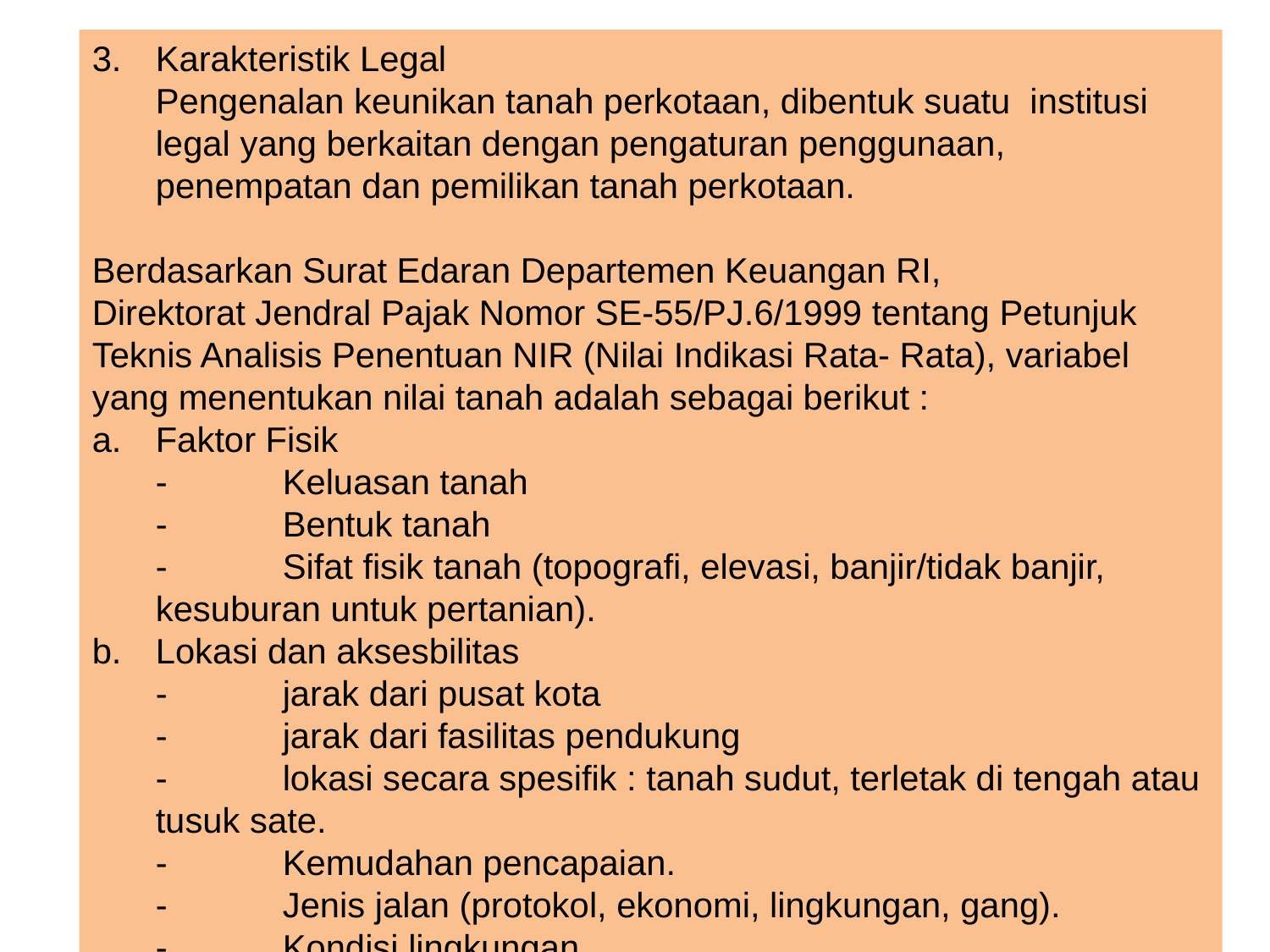

Karakteristik Legal
	Pengenalan keunikan tanah perkotaan, dibentuk suatu  institusi legal yang berkaitan dengan pengaturan penggunaan, penempatan dan pemilikan tanah perkotaan.

Berdasarkan Surat Edaran Departemen Keuangan RI,
Direktorat Jendral Pajak Nomor SE-55/PJ.6/1999 tentang Petunjuk Teknis Analisis Penentuan NIR (Nilai Indikasi Rata- Rata), variabel yang menentukan nilai tanah adalah sebagai berikut :
Faktor Fisik
	- 	Keluasan tanah
	- 	Bentuk tanah
	- 	Sifat fisik tanah (topografi, elevasi, banjir/tidak banjir, 	kesuburan untuk pertanian).
Lokasi dan aksesbilitas
	- 	jarak dari pusat kota
	- 	jarak dari fasilitas pendukung
	- 	lokasi secara spesifik : tanah sudut, terletak di tengah atau tusuk sate.
	- 	Kemudahan pencapaian.
	- 	Jenis jalan (protokol, ekonomi, lingkungan, gang).
	- 	Kondisi lingkungan.